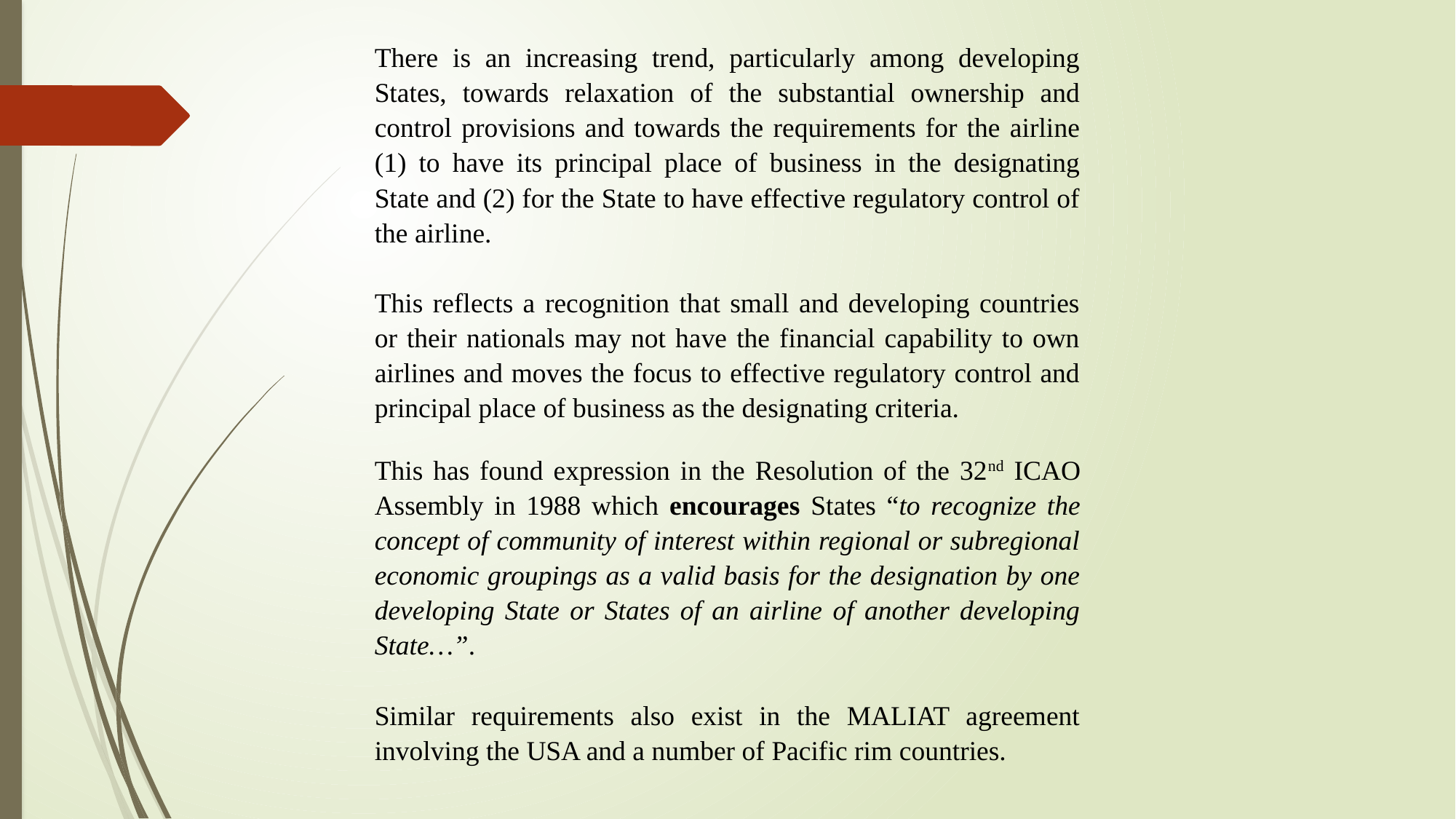

There is an increasing trend, particularly among developing States, towards relaxation of the substantial ownership and control provisions and towards the requirements for the airline (1) to have its principal place of business in the designating State and (2) for the State to have effective regulatory control of the airline.

This reflects a recognition that small and developing countries or their nationals may not have the financial capability to own airlines and moves the focus to effective regulatory control and principal place of business as the designating criteria.

This has found expression in the Resolution of the 32nd ICAO Assembly in 1988 which encourages States “to recognize the concept of community of interest within regional or subregional economic groupings as a valid basis for the designation by one developing State or States of an airline of another developing State…”.

Similar requirements also exist in the MALIAT agreement involving the USA and a number of Pacific rim countries.